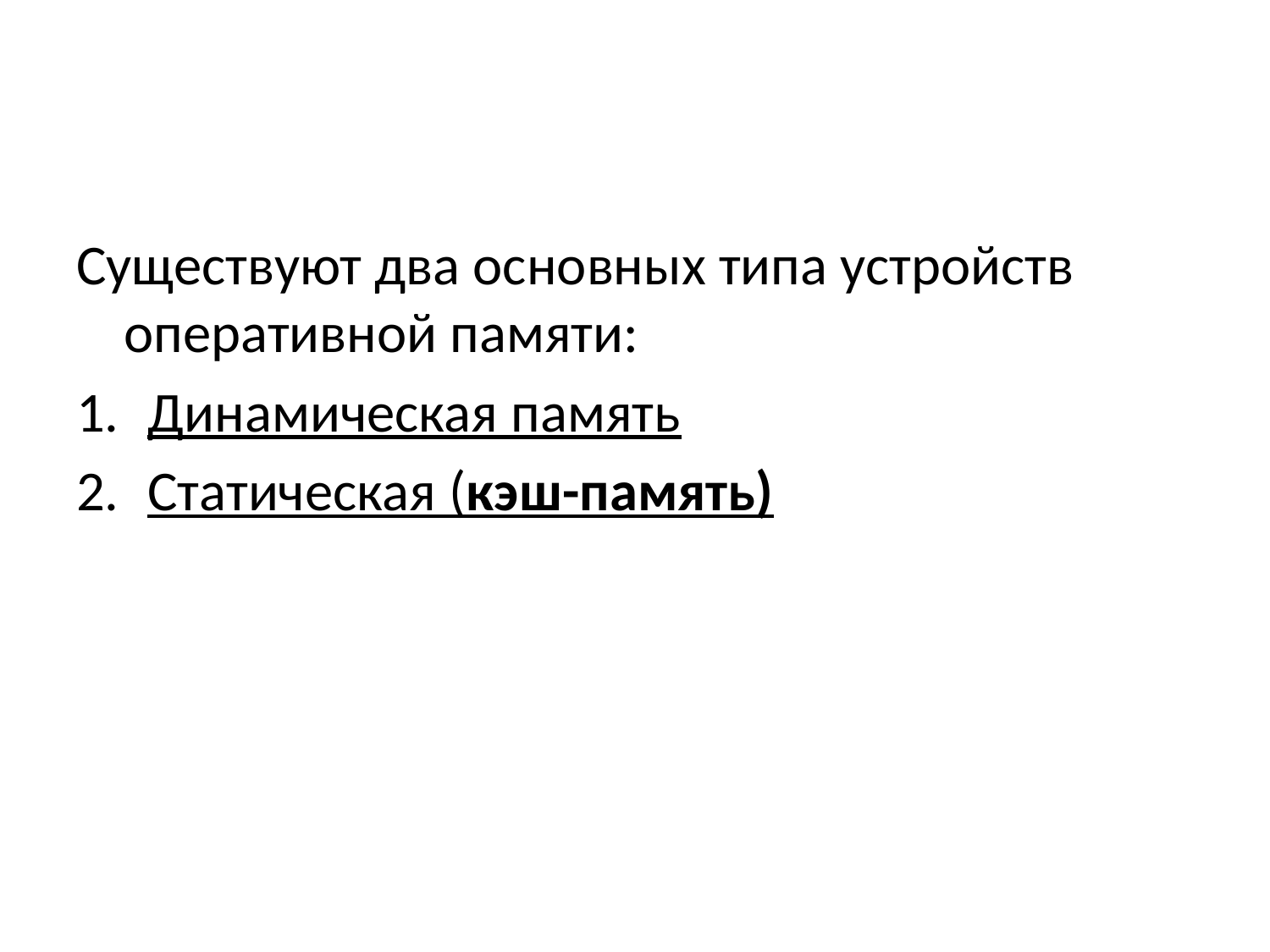

#
Существуют два основных типа устройств оперативной памяти:
Динамическая память
Статическая (кэш-память)